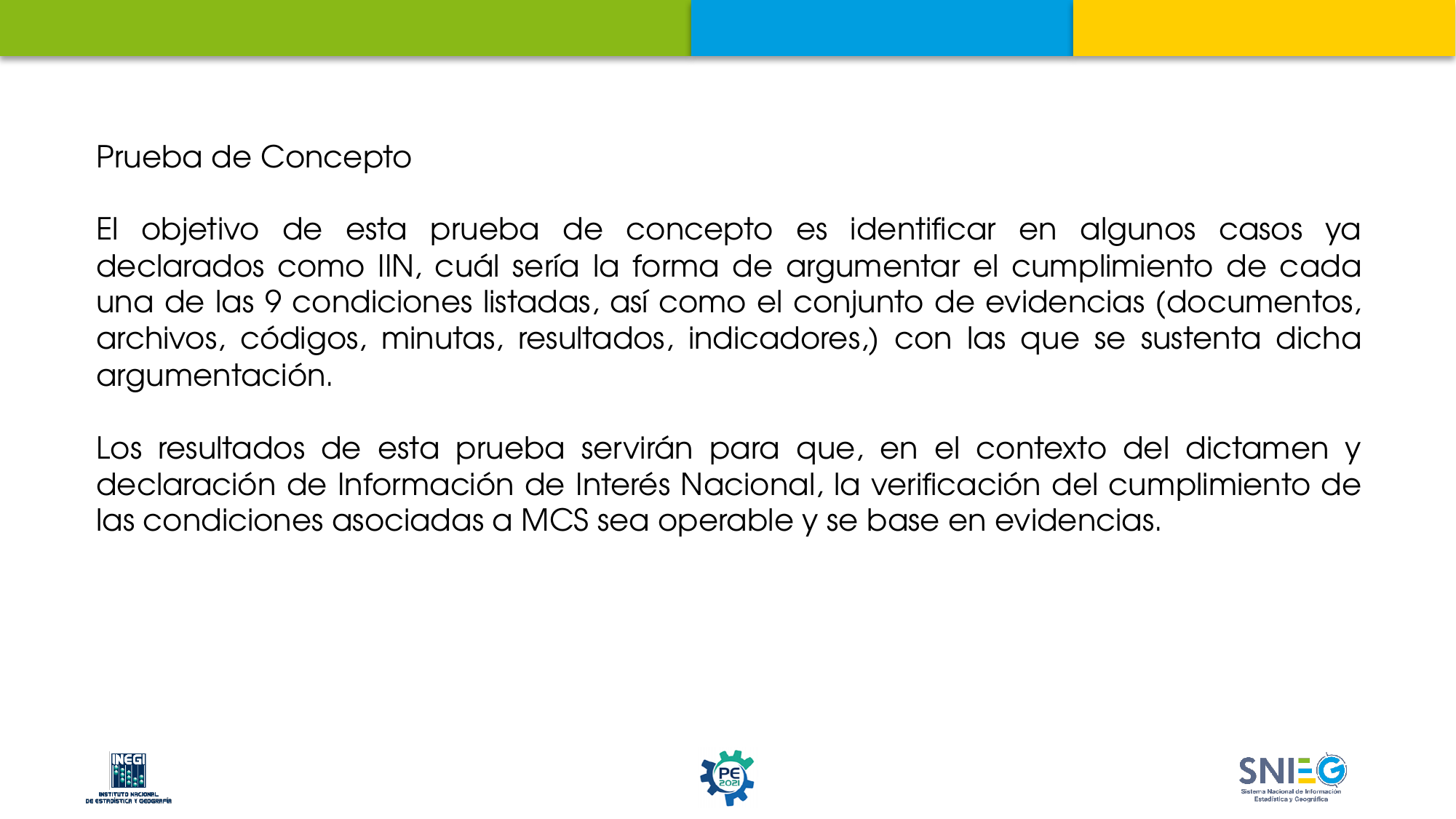

Prueba de Concepto

El objetivo de esta prueba de concepto es identificar en algunos casos ya declarados como IIN, cuál sería la forma de argumentar el cumplimiento de cada una de las 9 condiciones listadas, así como el conjunto de evidencias (documentos, archivos, códigos, minutas, resultados, indicadores,) con las que se sustenta dicha argumentación.

Los resultados de esta prueba servirán para que, en el contexto del dictamen y declaración de Información de Interés Nacional, la verificación del cumplimiento de las condiciones asociadas a MCS sea operable y se base en evidencias.